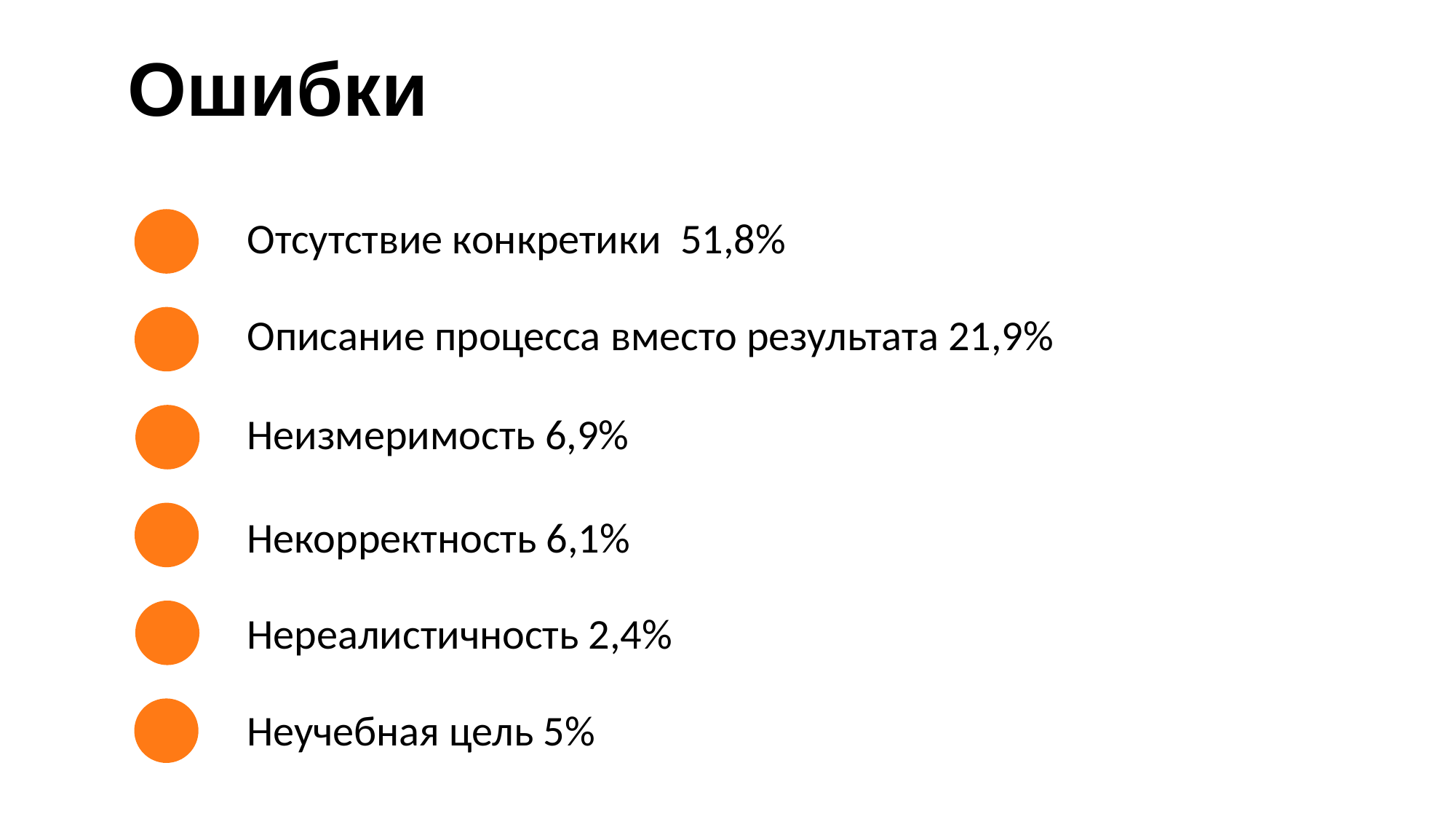

Ошибки

Отсутствие конкретики  51,8%

Описание процесса вместо результата 21,9%

Неизмеримость 6,9%

Некорректность 6,1%

Нереалистичность 2,4%

Неучебная цель 5%